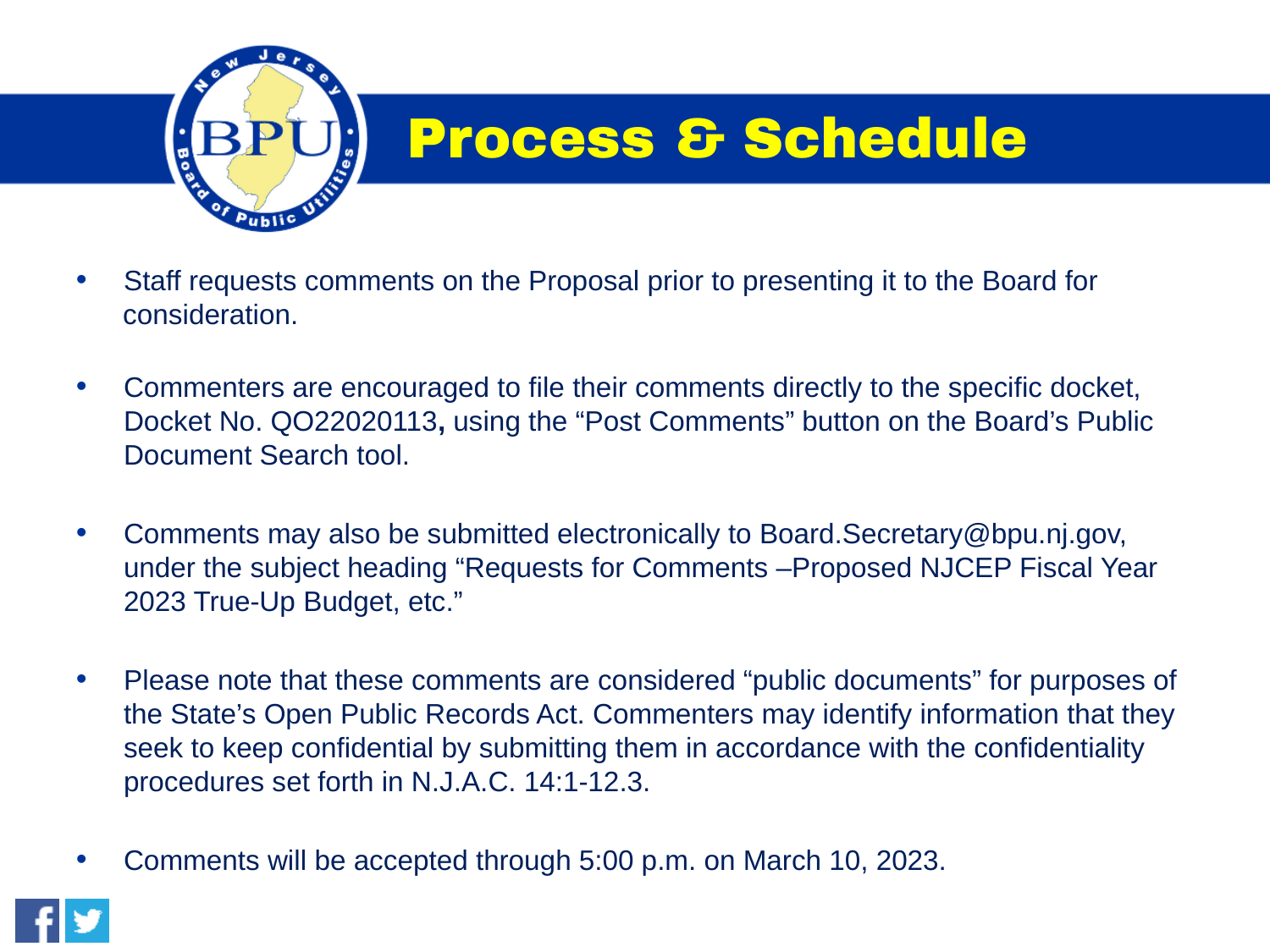

# Process & Schedule

Staff requests comments on the Proposal prior to presenting it to the Board for
      consideration.

Commenters are encouraged to file their comments directly to the specific docket, Docket No. QO22020113, using the “Post Comments” button on the Board’s Public Document Search tool.

Comments may also be submitted electronically to Board.Secretary@bpu.nj.gov, under the subject heading “Requests for Comments –Proposed NJCEP Fiscal Year 2023 True-Up Budget, etc.”

Please note that these comments are considered “public documents” for purposes of the State’s Open Public Records Act. Commenters may identify information that they seek to keep confidential by submitting them in accordance with the confidentiality procedures set forth in N.J.A.C. 14:1-12.3.

Comments will be accepted through 5:00 p.m. on March 10, 2023.